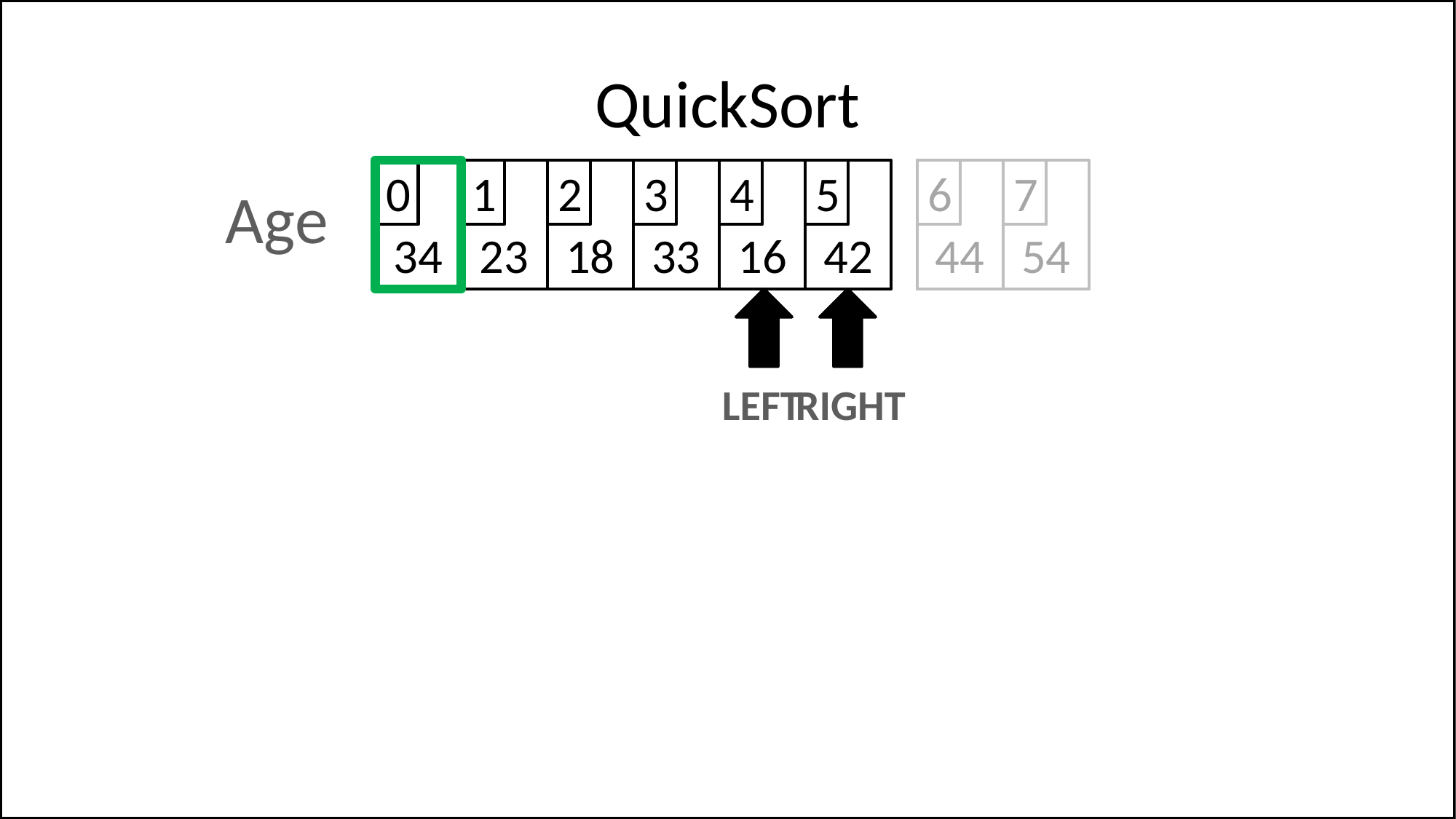

# QuickSort

34
0

23
1

18
2

33
3

16
4

42
5

44
6

54
7
Age

LEFT
RIGHT